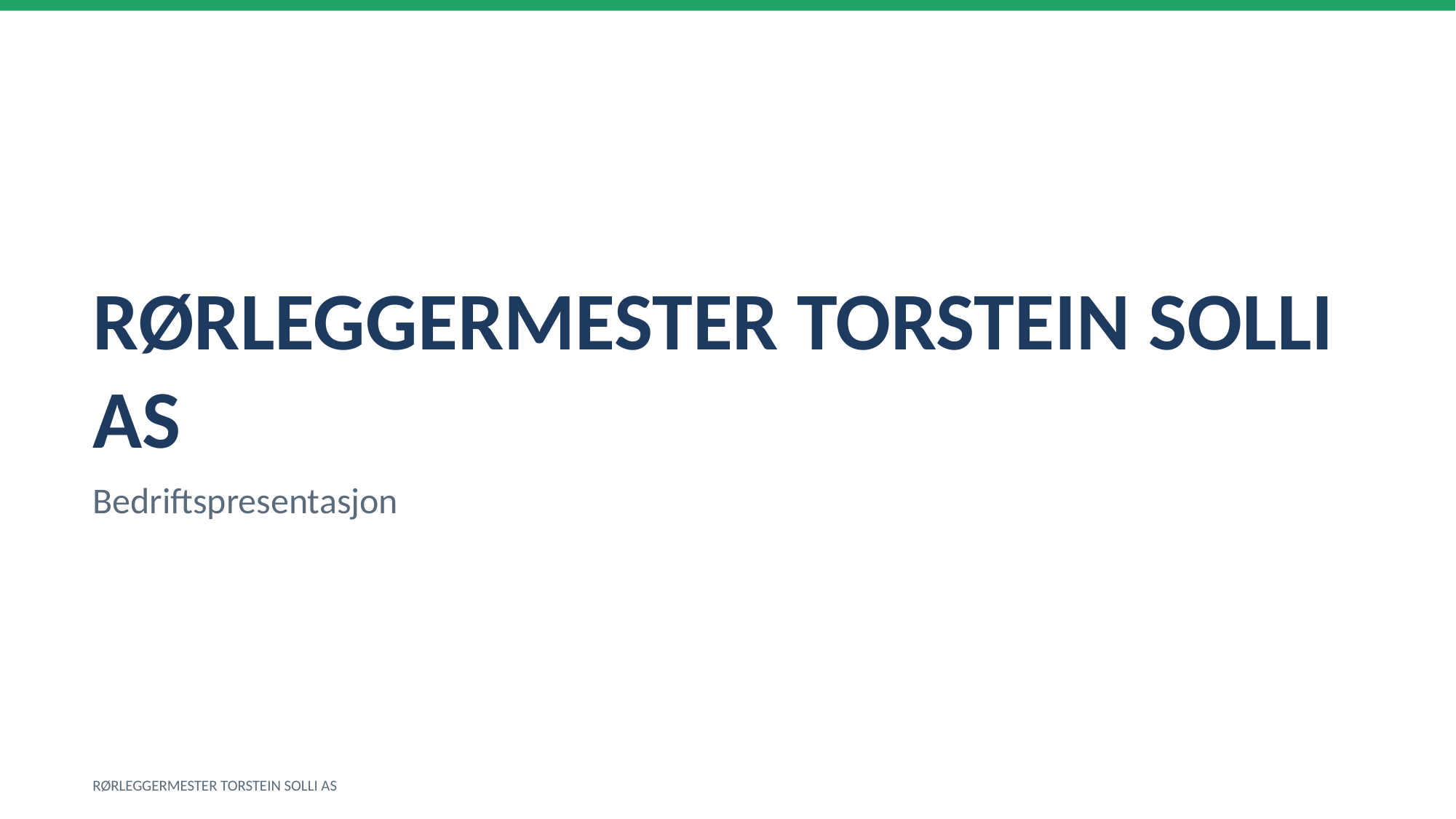

RØRLEGGERMESTER TORSTEIN SOLLI AS
Bedriftspresentasjon
RØRLEGGERMESTER TORSTEIN SOLLI AS